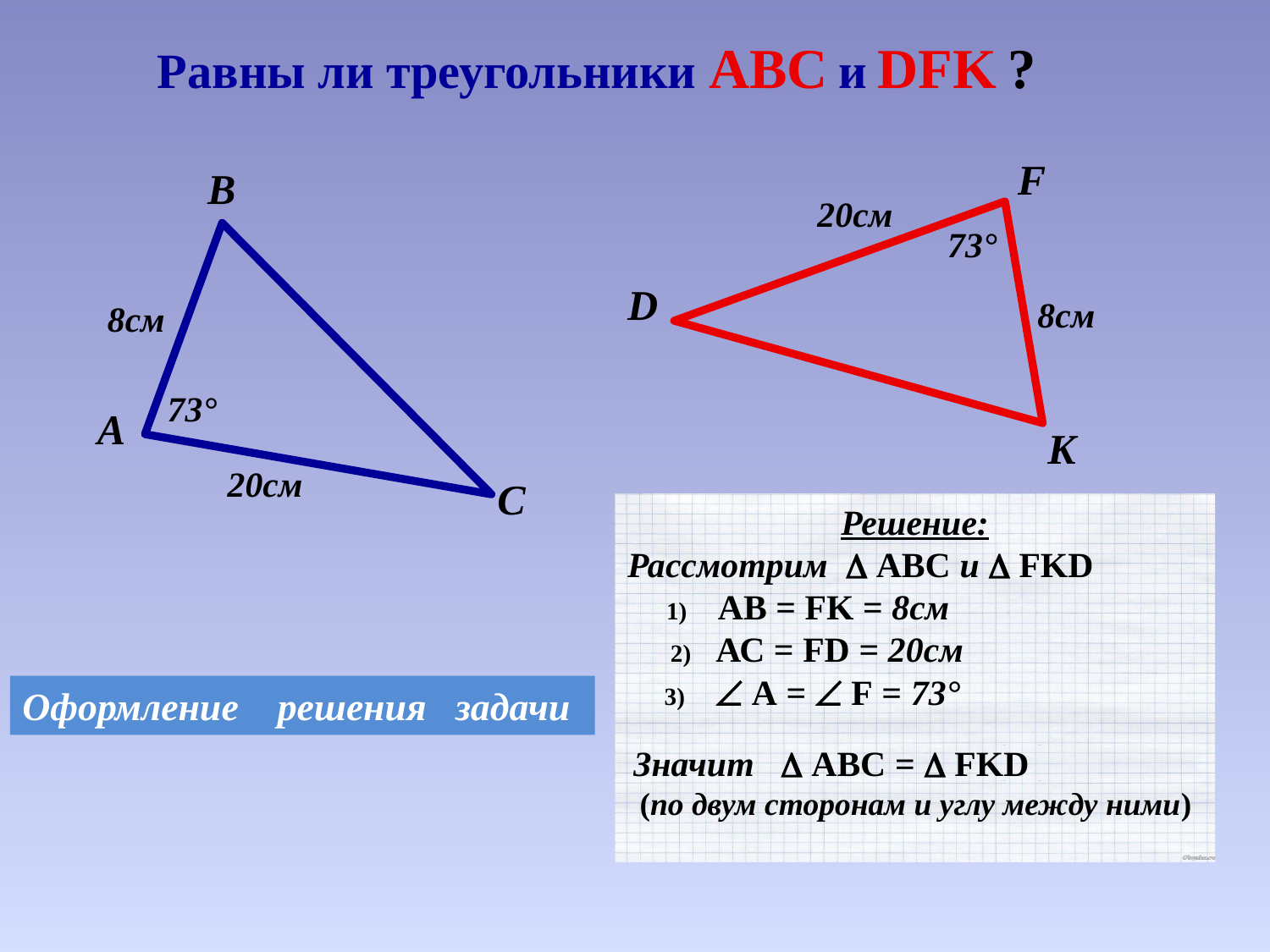

Равны ли треугольники АВС и DFK ?
F
20см
73°

D
8см
K
В

8см
73°
А
20см
С
Решение:
Рассмотрим  Δ АВС и Δ FKD
     1)     АВ = FK = 8см
       2)    АС = FD = 20см
      3)     ∠ А = ∠ F = 73°

 Значит   Δ АВС = Δ FKD
  (по двум сторонам и углу между ними)

Оформление    решения   задачи